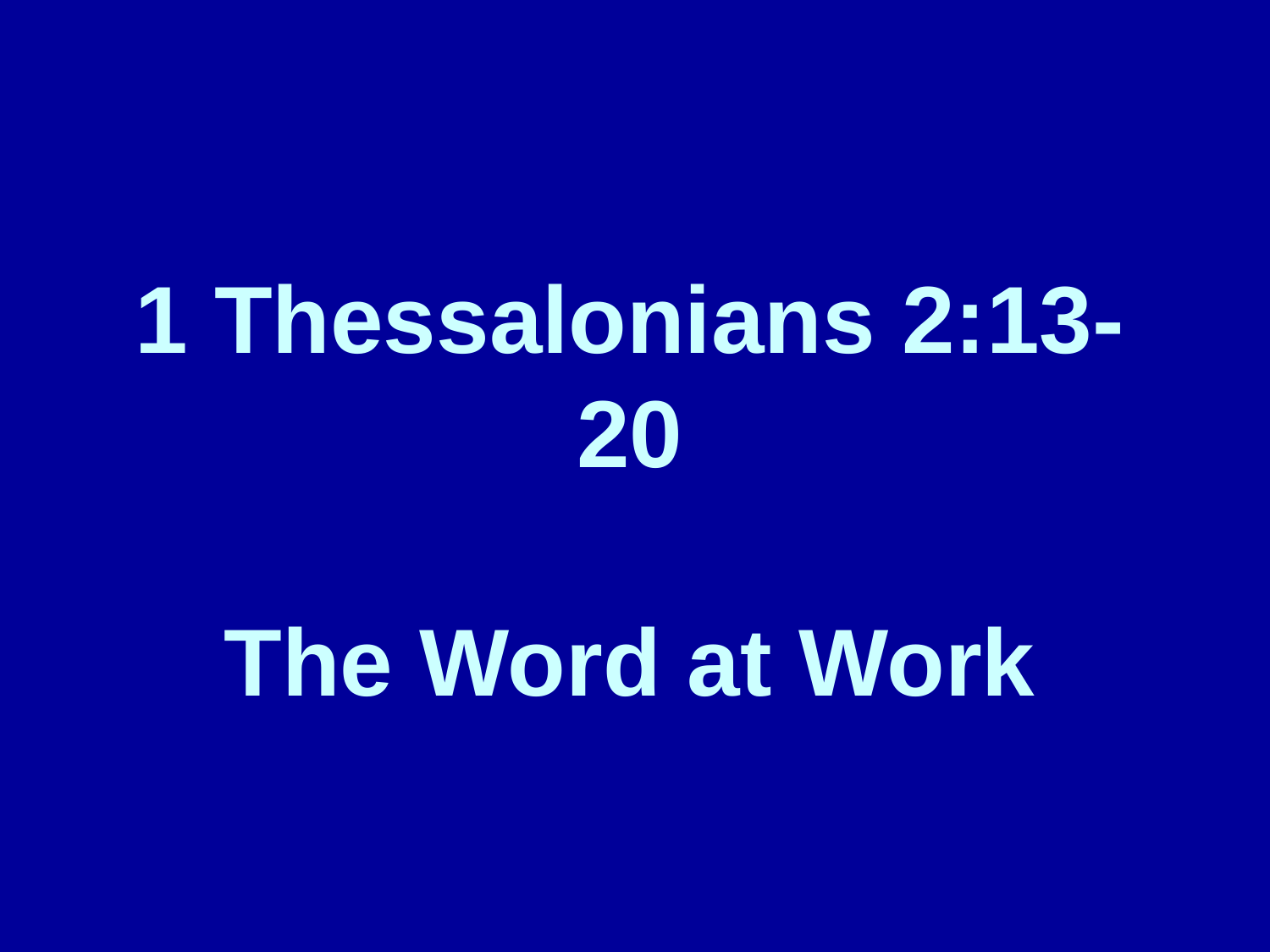

# 1 Thessalonians 2:13-20 The Word at Work